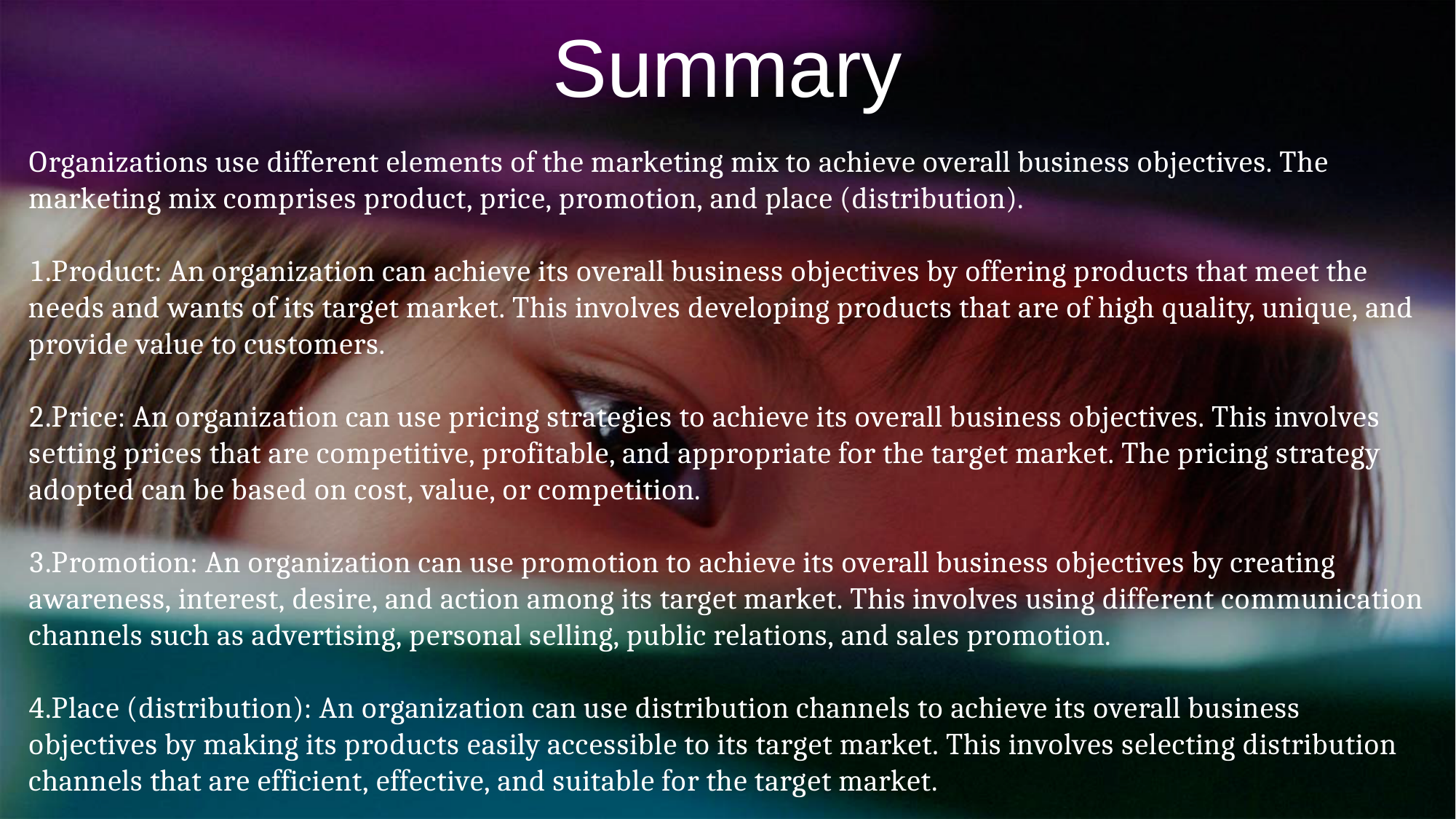

Summary
Organizations use different elements of the marketing mix to achieve overall business objectives. The marketing mix comprises product, price, promotion, and place (distribution).

1.Product: An organization can achieve its overall business objectives by offering products that meet the needs and wants of its target market. This involves developing products that are of high quality, unique, and provide value to customers.

2.Price: An organization can use pricing strategies to achieve its overall business objectives. This involves setting prices that are competitive, profitable, and appropriate for the target market. The pricing strategy adopted can be based on cost, value, or competition.

3.Promotion: An organization can use promotion to achieve its overall business objectives by creating awareness, interest, desire, and action among its target market. This involves using different communication channels such as advertising, personal selling, public relations, and sales promotion.

4.Place (distribution): An organization can use distribution channels to achieve its overall business objectives by making its products easily accessible to its target market. This involves selecting distribution channels that are efficient, effective, and suitable for the target market.